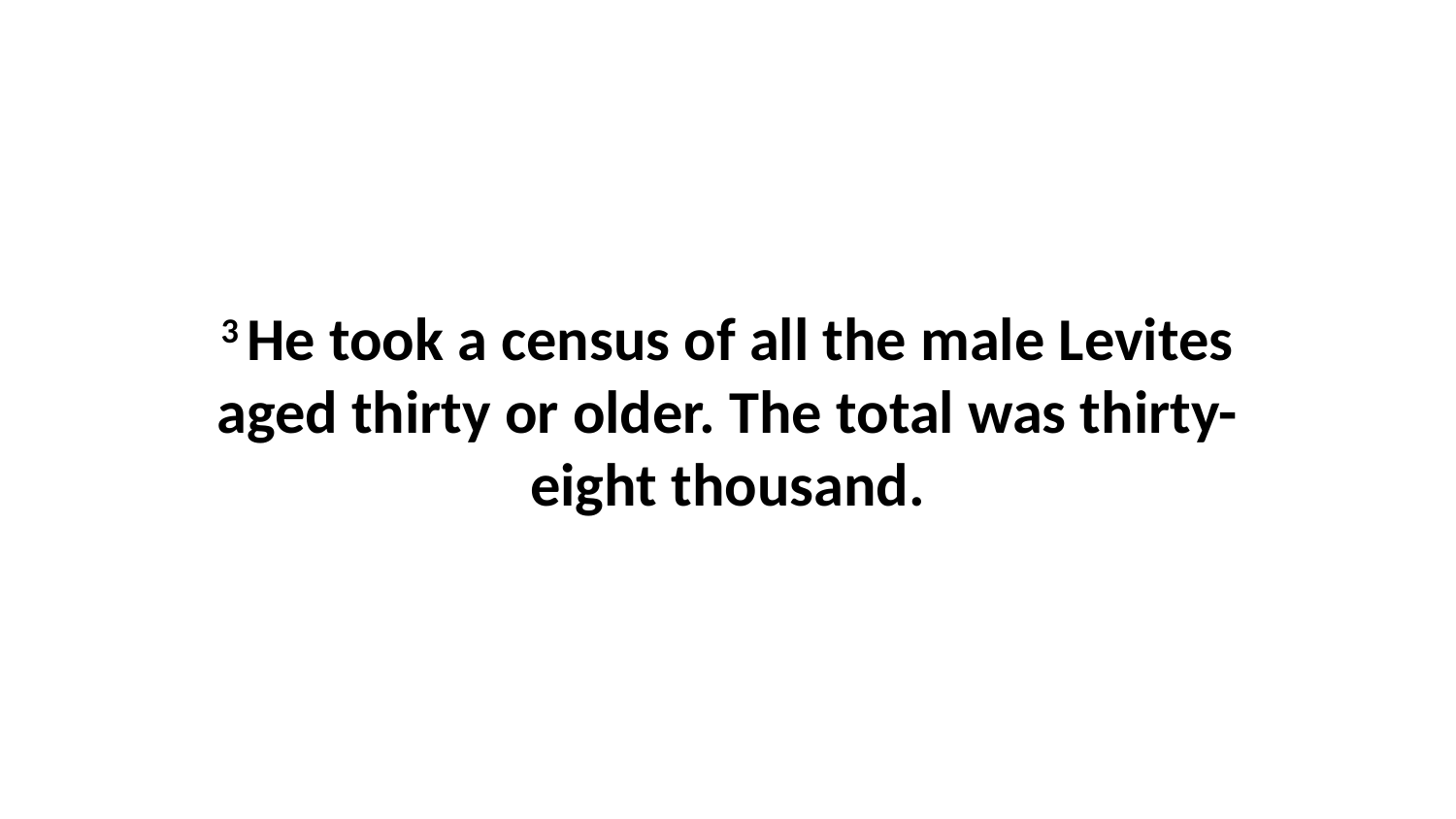

3 He took a census of all the male Levites aged thirty or older. The total was thirty-eight thousand.